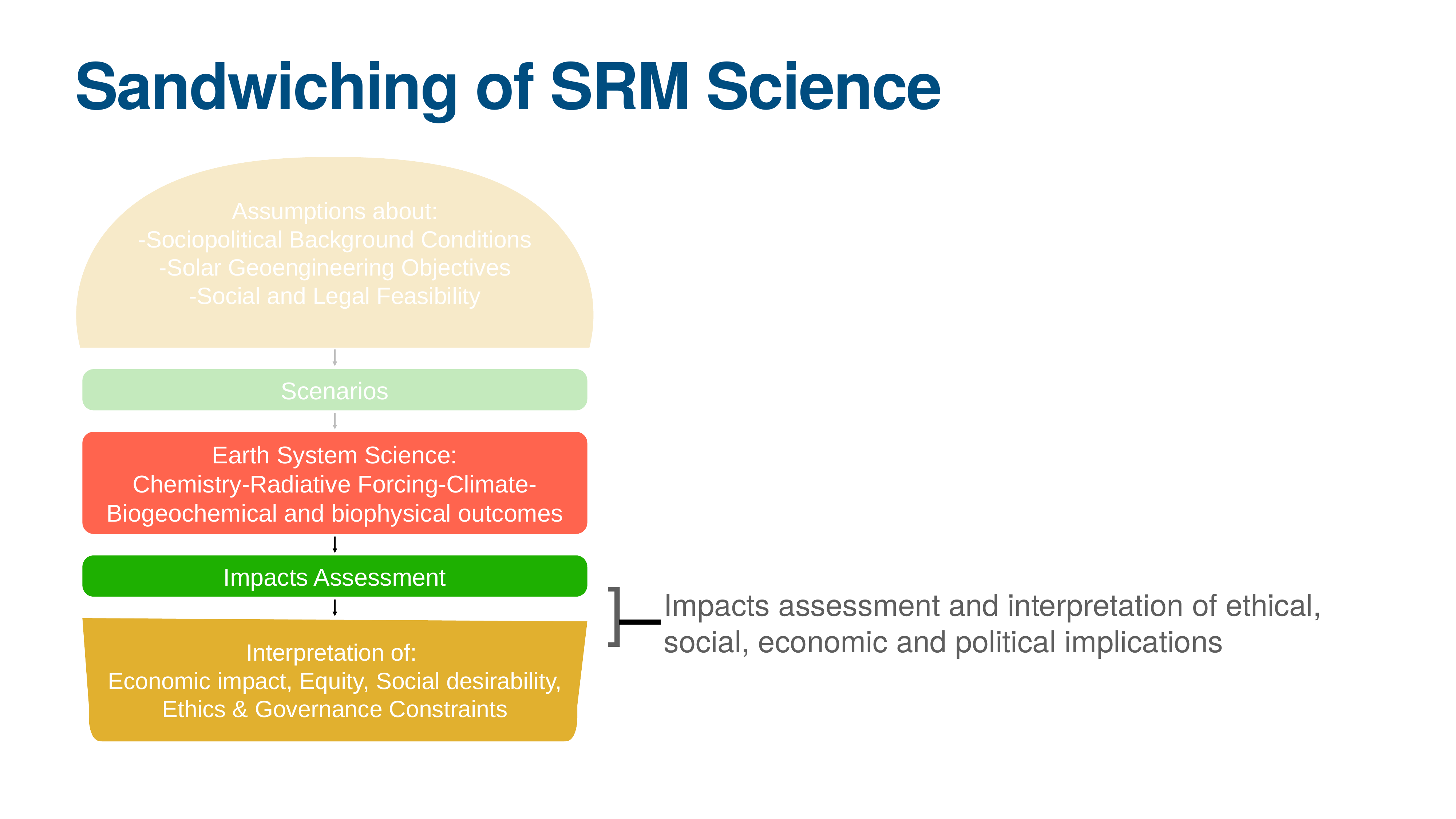

# Sandwiching of SRM Science

Assumptions about:
-Sociopolitical Background Conditions
-Solar Geoengineering Objectives
-Social and Legal Feasibility

Scenarios

Earth System Science:
Chemistry-Radiative Forcing-Climate-Biogeochemical and biophysical outcomes
]

Impacts Assessment
Impacts assessment and interpretation of ethical, social, economic and political implications

Interpretation of:
Economic impact, Equity, Social desirability, Ethics & Governance Constraints